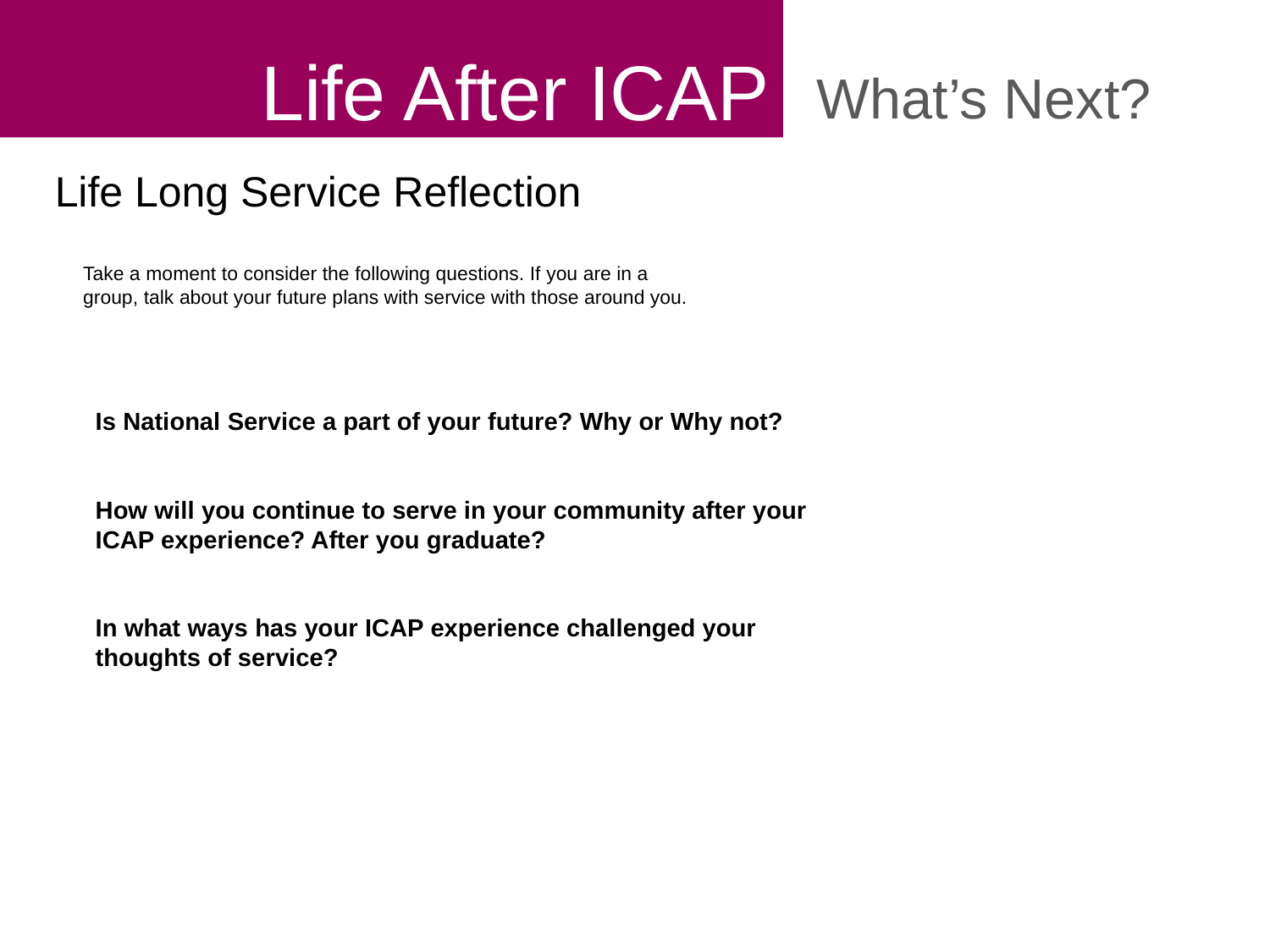

Life After ICAP
What’s Next?
Life Long Service Reflection
Take a moment to consider the following questions. If you are in a group, talk about your future plans with service with those around you.
Is National Service a part of your future? Why or Why not?

How will you continue to serve in your community after your ICAP experience? After you graduate?

In what ways has your ICAP experience challenged your thoughts of service?